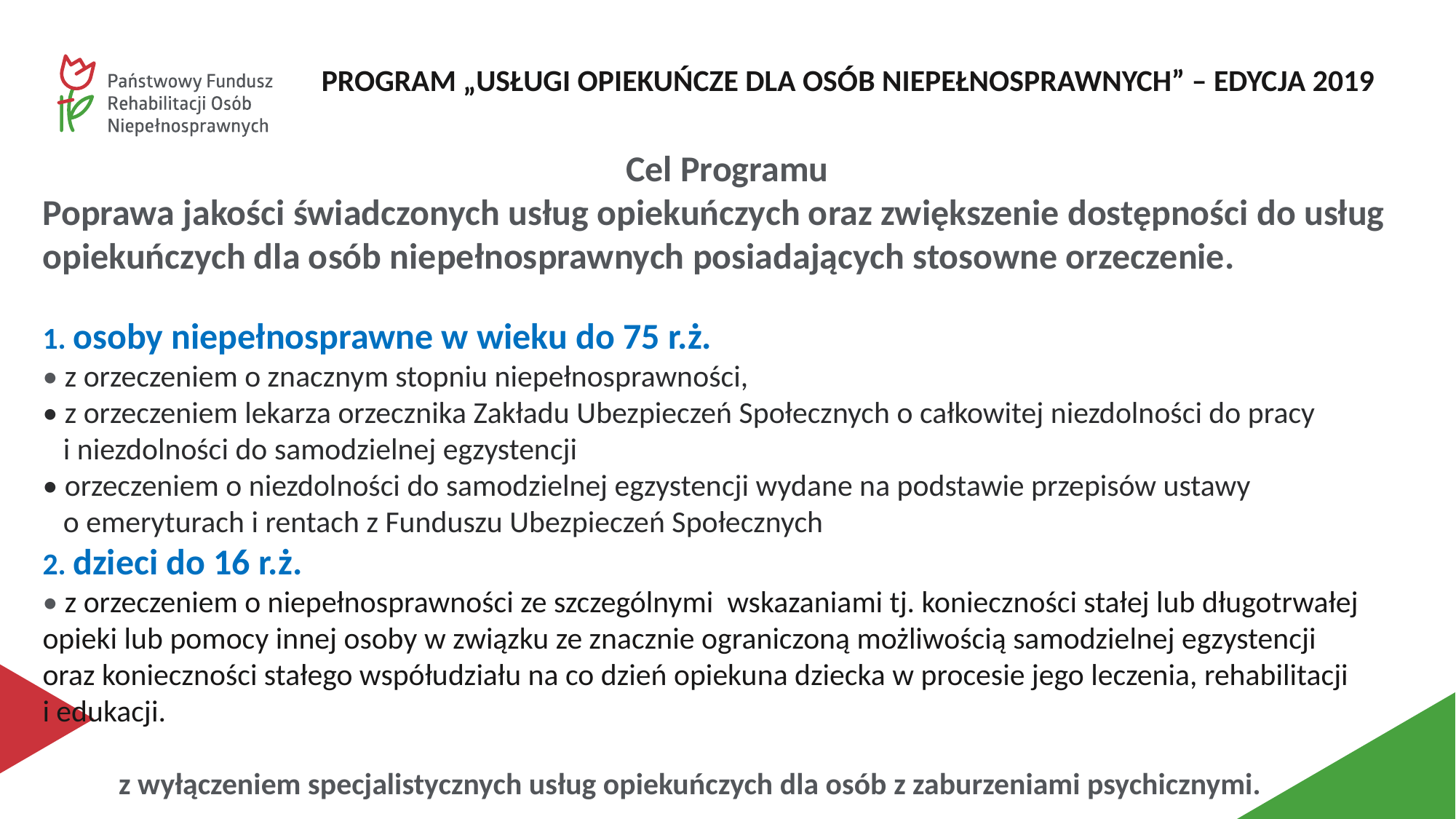

PROGRAM „USŁUGI OPIEKUŃCZE DLA OSÓB NIEPEŁNOSPRAWNYCH” – EDYCJA 2019
Cel Programu
Poprawa jakości świadczonych usług opiekuńczych oraz zwiększenie dostępności do usług opiekuńczych dla osób niepełnosprawnych posiadających stosowne orzeczenie.

1. osoby niepełnosprawne w wieku do 75 r.ż.
• z orzeczeniem o znacznym stopniu niepełnosprawności,
• z orzeczeniem lekarza orzecznika Zakładu Ubezpieczeń Społecznych o całkowitej niezdolności do pracy
   i niezdolności do samodzielnej egzystencji
• orzeczeniem o niezdolności do samodzielnej egzystencji wydane na podstawie przepisów ustawy
   o emeryturach i rentach z Funduszu Ubezpieczeń Społecznych
2. dzieci do 16 r.ż.
• z orzeczeniem o niepełnosprawności ze szczególnymi  wskazaniami tj. konieczności stałej lub długotrwałej opieki lub pomocy innej osoby w związku ze znacznie ograniczoną możliwością samodzielnej egzystencji
oraz konieczności stałego współudziału na co dzień opiekuna dziecka w procesie jego leczenia, rehabilitacji
i edukacji.

           z wyłączeniem specjalistycznych usług opiekuńczych dla osób z zaburzeniami psychicznymi.